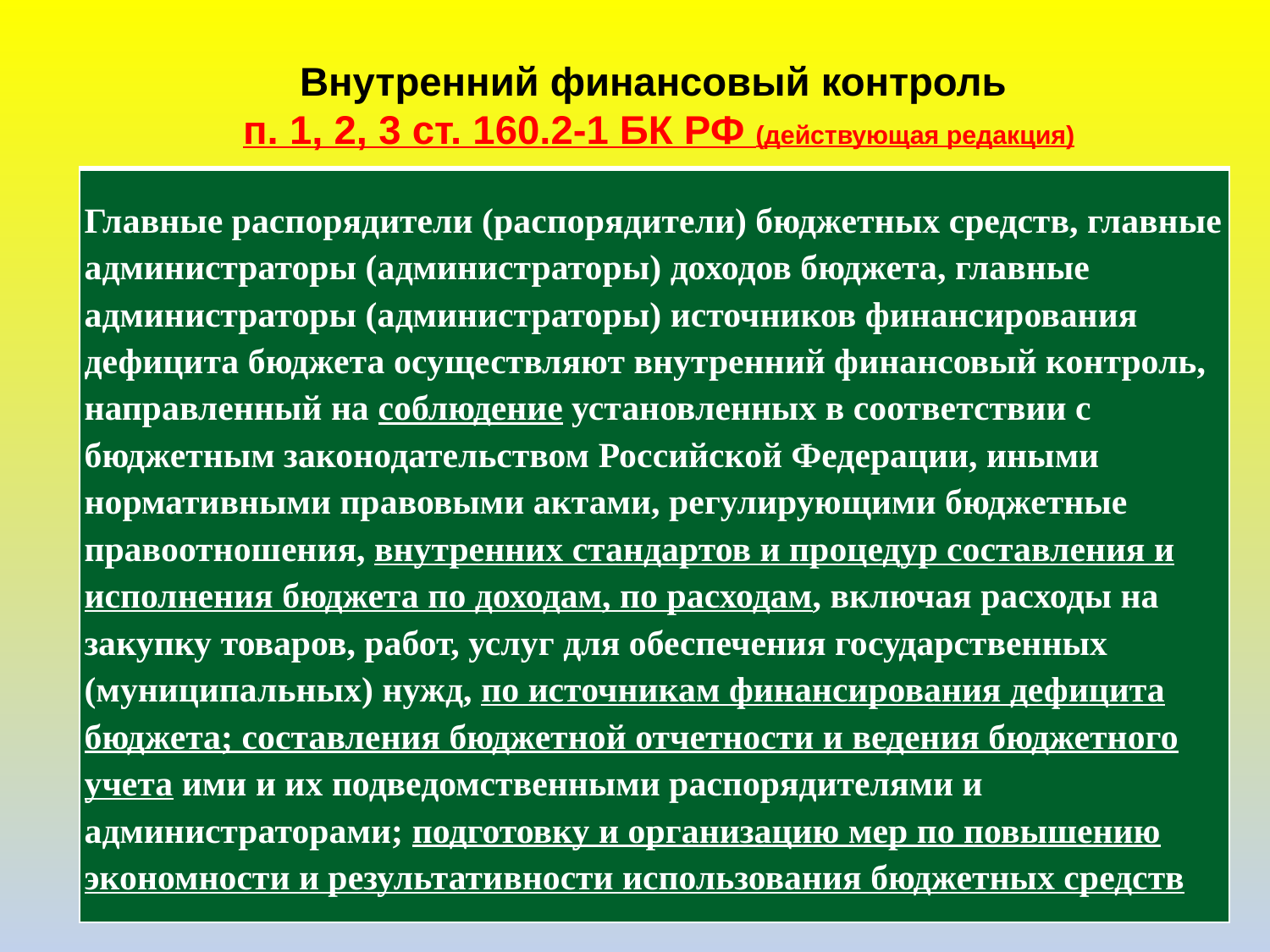

# Внутренний финансовый контроль п. 1, 2, 3 ст. 160.2-1 БК РФ (действующая редакция)
| Главные распорядители (распорядители) бюджетных средств, главные администраторы (администраторы) доходов бюджета, главные администраторы (администраторы) источников финансирования дефицита бюджета осуществляют внутренний финансовый контроль, направленный на соблюдение установленных в соответствии с бюджетным законодательством Российской Федерации, иными нормативными правовыми актами, регулирующими бюджетные правоотношения, внутренних стандартов и процедур составления и исполнения бюджета по доходам, по расходам, включая расходы на закупку товаров, работ, услуг для обеспечения государственных (муниципальных) нужд, по источникам финансирования дефицита бюджета; составления бюджетной отчетности и ведения бюджетного учета ими и их подведомственными распорядителями и администраторами; подготовку и организацию мер по повышению экономности и результативности использования бюджетных средств |
| --- |